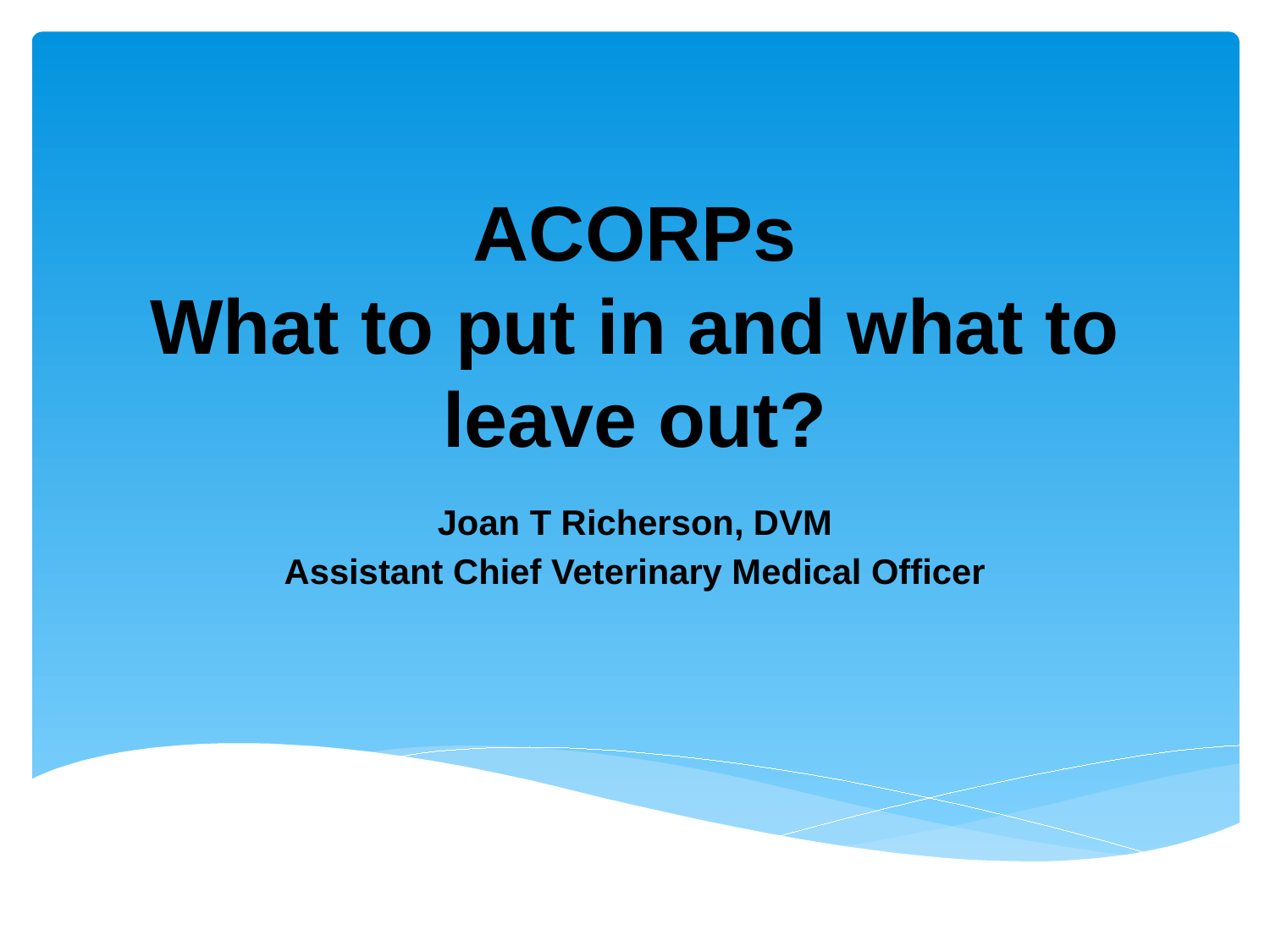

# ACORPs What to put in and what to leave out?
Joan T Richerson, DVM
Assistant Chief Veterinary Medical Officer